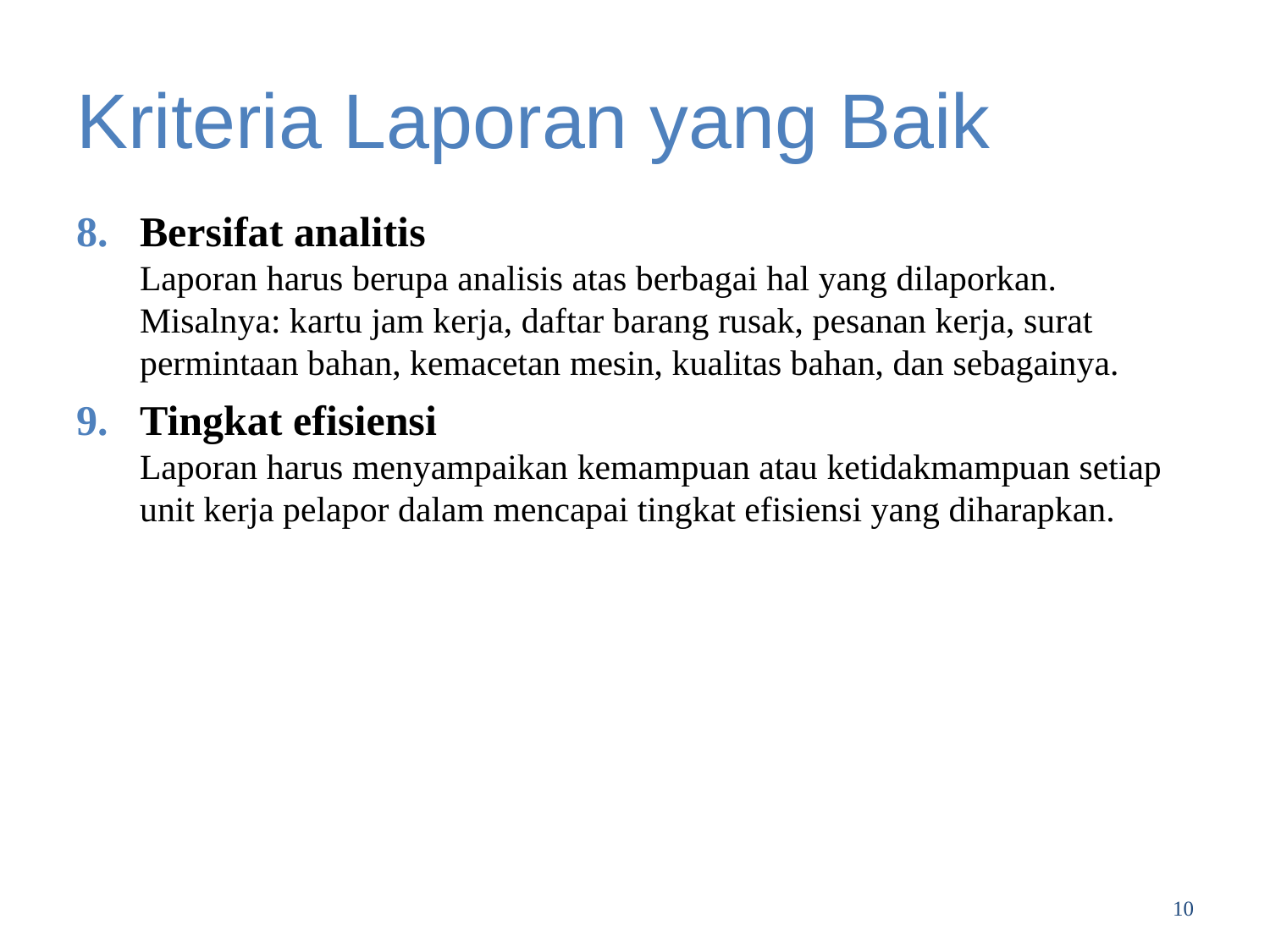

# Kriteria Laporan yang Baik
Bersifat analitis
Laporan harus berupa analisis atas berbagai hal yang dilaporkan. Misalnya: kartu jam kerja, daftar barang rusak, pesanan kerja, surat permintaan bahan, kemacetan mesin, kualitas bahan, dan sebagainya.
Tingkat efisiensi
Laporan harus menyampaikan kemampuan atau ketidakmampuan setiap unit kerja pelapor dalam mencapai tingkat efisiensi yang diharapkan.
10